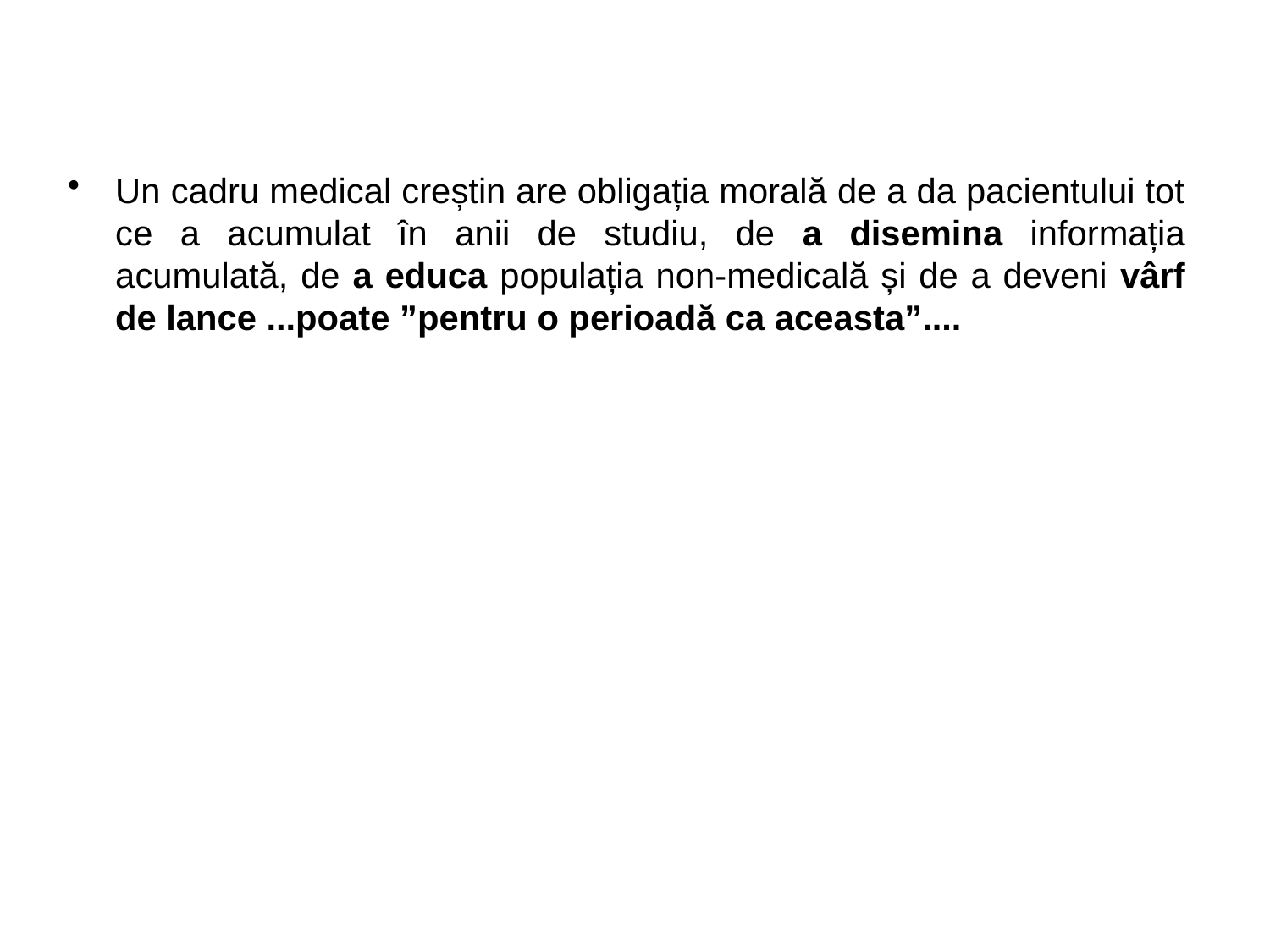

Un cadru medical creștin are obligația morală de a da pacientului tot ce a acumulat în anii de studiu, de a disemina informația acumulată, de a educa populația non-medicală și de a deveni vârf de lance ...poate ”pentru o perioadă ca aceasta”....